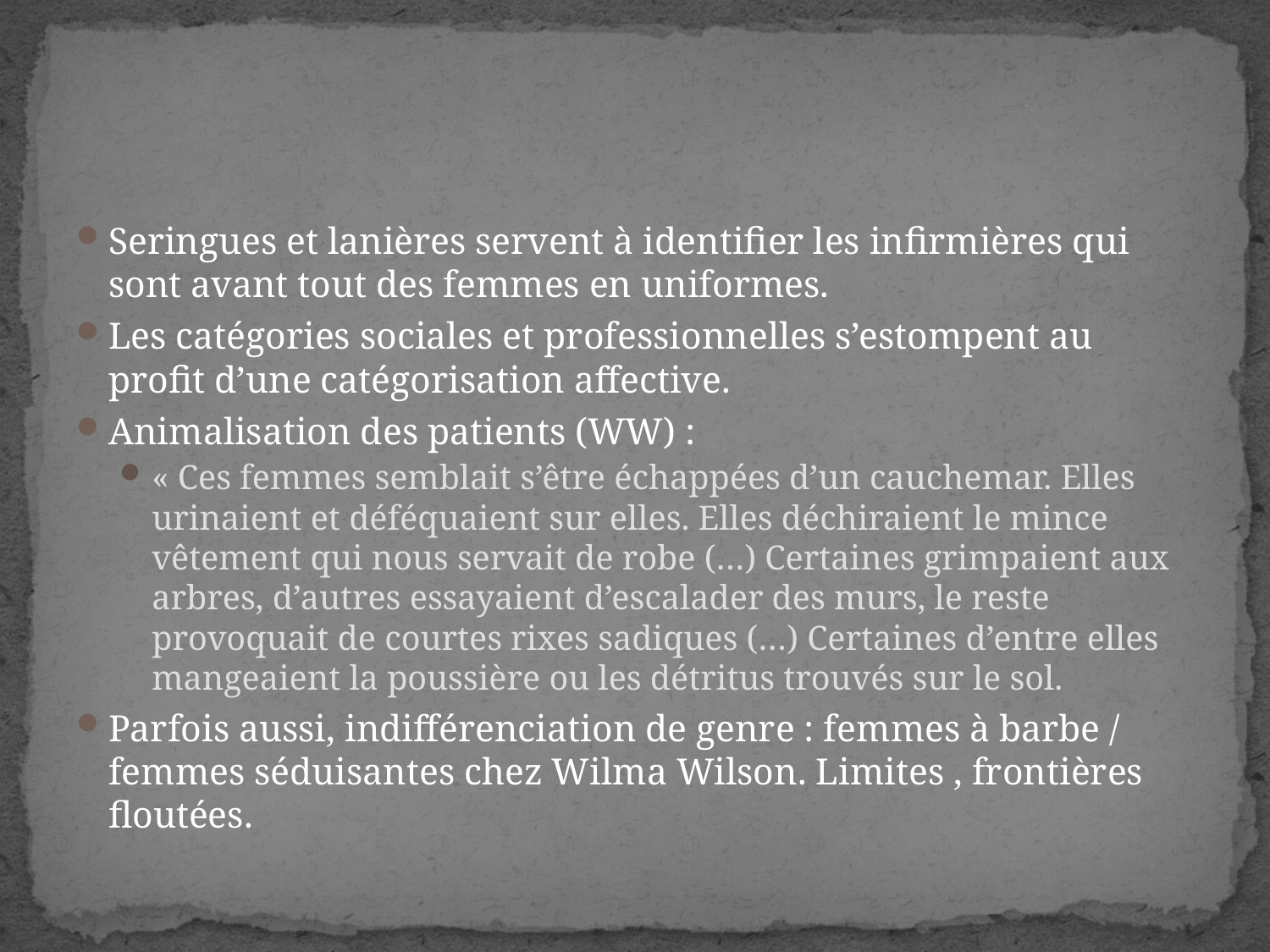

#
Seringues et lanières servent à identifier les infirmières qui sont avant tout des femmes en uniformes.
Les catégories sociales et professionnelles s’estompent au profit d’une catégorisation affective.
Animalisation des patients (WW) :
« Ces femmes semblait s’être échappées d’un cauchemar. Elles urinaient et déféquaient sur elles. Elles déchiraient le mince vêtement qui nous servait de robe (…) Certaines grimpaient aux arbres, d’autres essayaient d’escalader des murs, le reste provoquait de courtes rixes sadiques (…) Certaines d’entre elles mangeaient la poussière ou les détritus trouvés sur le sol.
Parfois aussi, indifférenciation de genre : femmes à barbe / femmes séduisantes chez Wilma Wilson. Limites , frontières floutées.